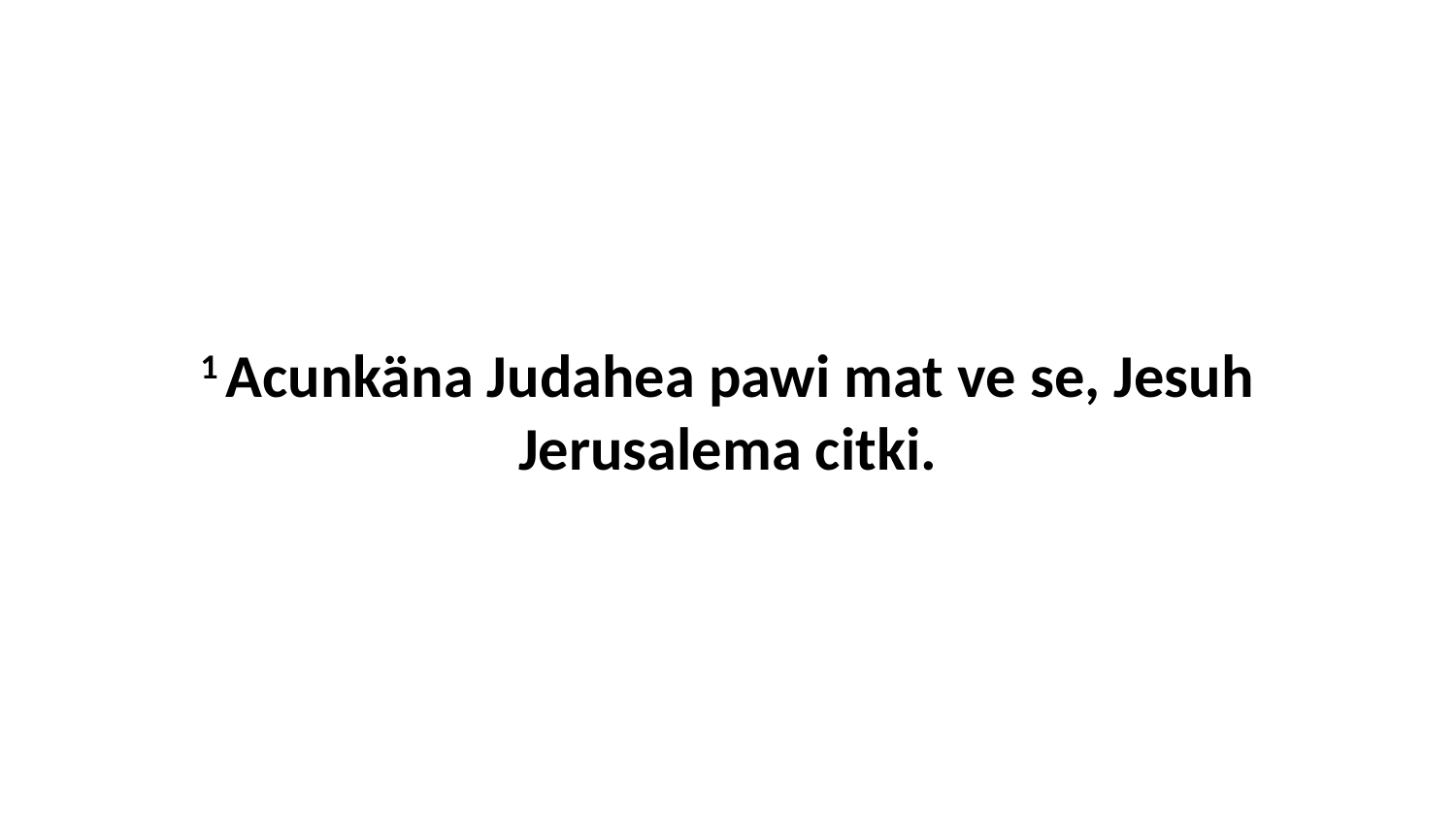

1 Acunkäna Judahea pawi mat ve se, Jesuh Jerusalema citki.